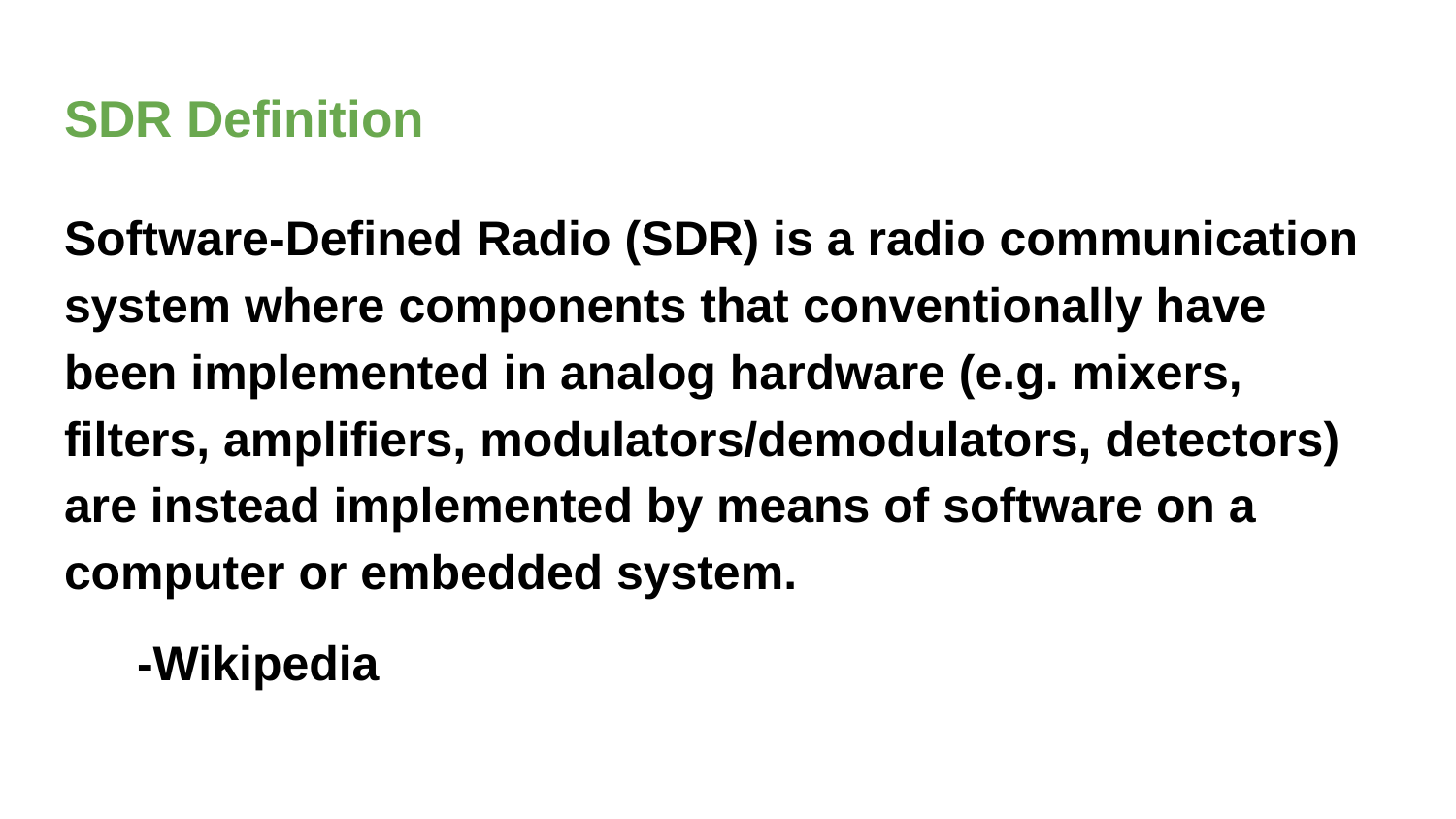

# SDR Definition
Software-Defined Radio (SDR) is a radio communication system where components that conventionally have been implemented in analog hardware (e.g. mixers, filters, amplifiers, modulators/demodulators, detectors) are instead implemented by means of software on a computer or embedded system.
-Wikipedia